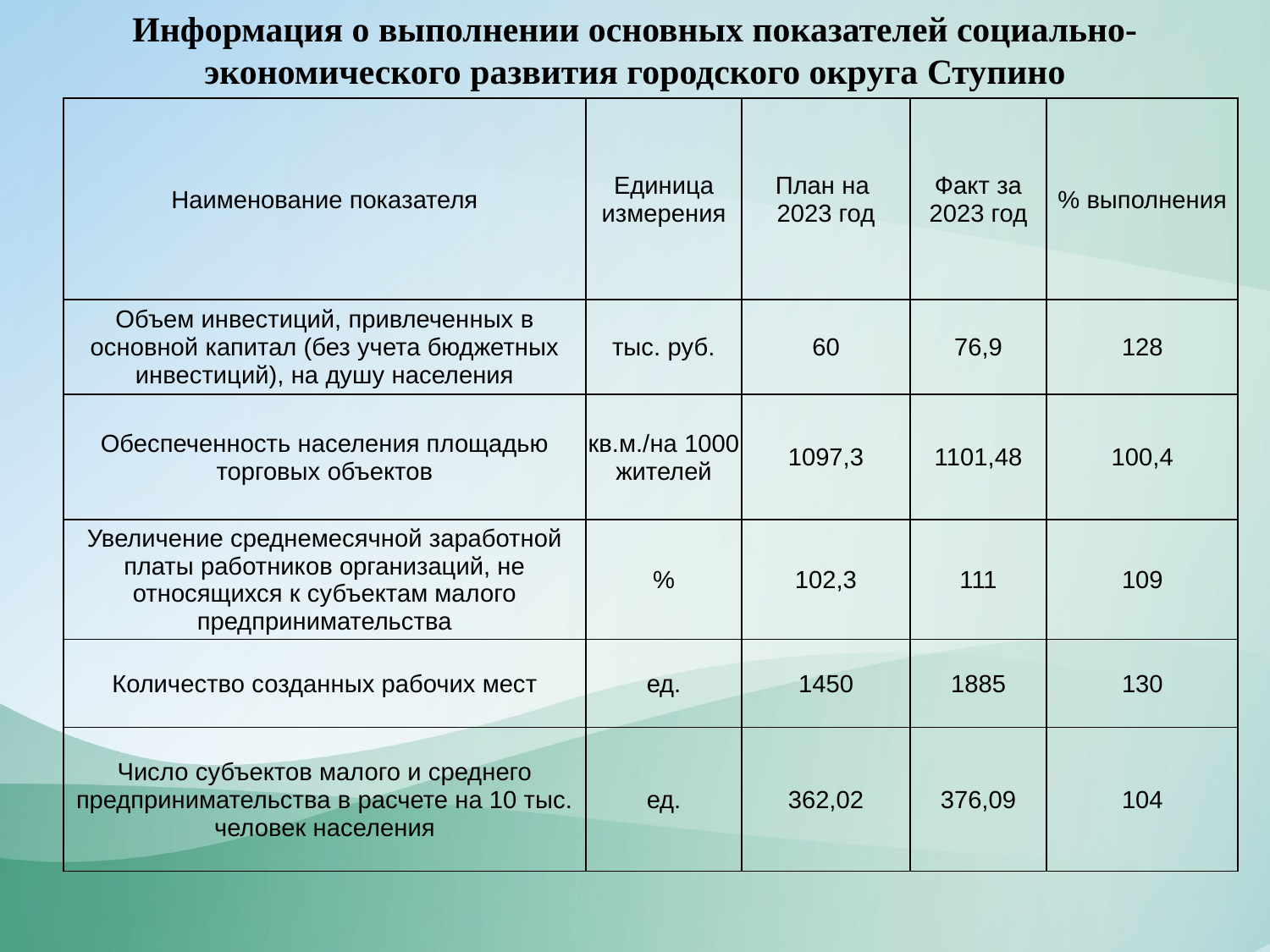

Информация о выполнении основных показателей социально-экономического развития городского округа Ступино
| Наименование показателя | Единица измерения | План на 2023 год | Факт за 2023 год | % выполнения |
| --- | --- | --- | --- | --- |
| Объем инвестиций, привлеченных в основной капитал (без учета бюджетных инвестиций), на душу населения | тыс. руб. | 60 | 76,9 | 128 |
| Обеспеченность населения площадью торговых объектов | кв.м./на 1000 жителей | 1097,3 | 1101,48 | 100,4 |
| Увеличение среднемесячной заработной платы работников организаций, не относящихся к субъектам малого предпринимательства | % | 102,3 | 111 | 109 |
| Количество созданных рабочих мест | ед. | 1450 | 1885 | 130 |
| Число субъектов малого и среднего предпринимательства в расчете на 10 тыс. человек населения | ед. | 362,02 | 376,09 | 104 |